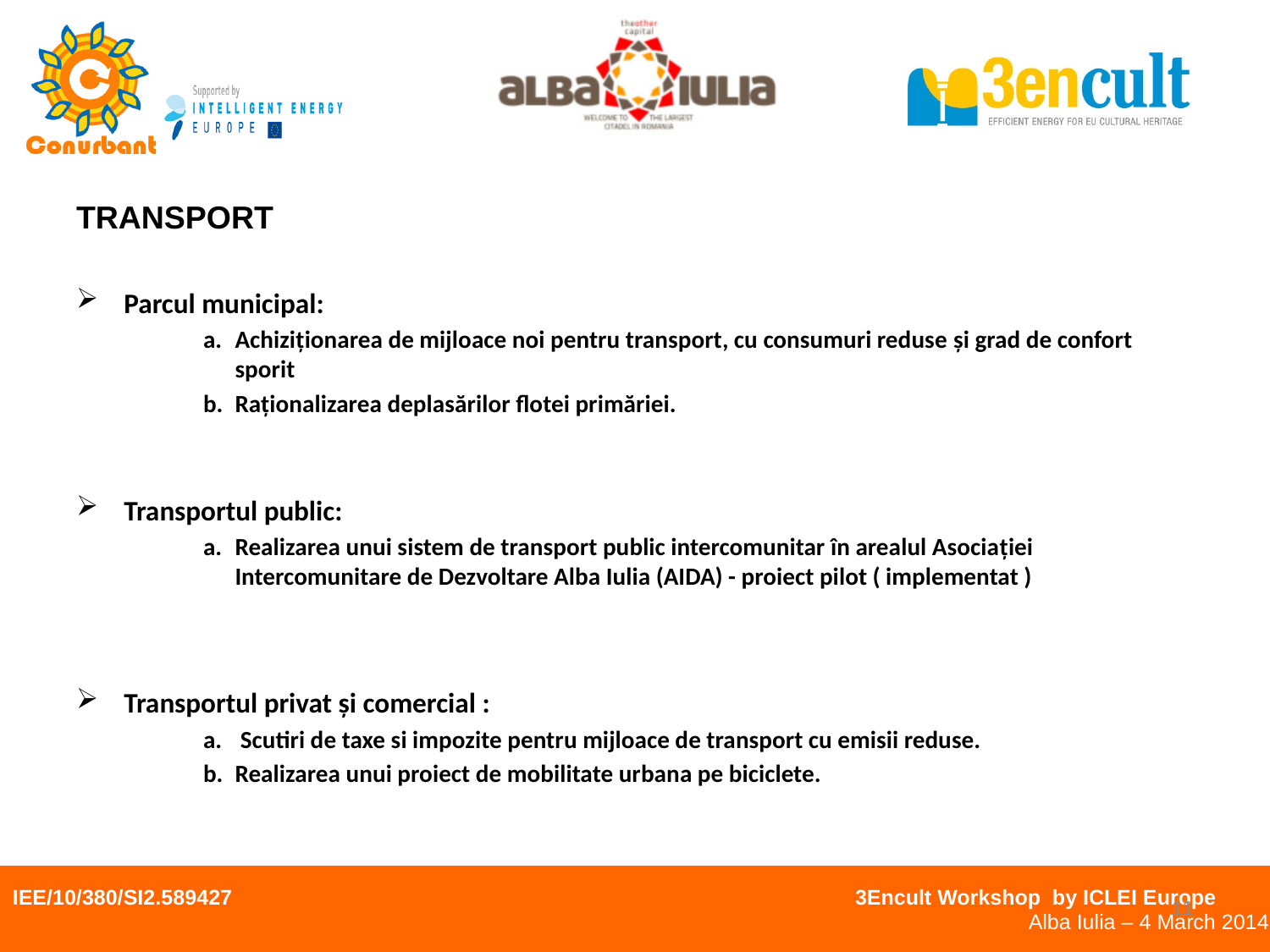

TRANSPORT

Parcul municipal:
Achiziționarea de mijloace noi pentru transport, cu consumuri reduse și grad de confort sporit
Raționalizarea deplasărilor flotei primăriei.

Transportul public:
Realizarea unui sistem de transport public intercomunitar în arealul Asociației Intercomunitare de Dezvoltare Alba Iulia (AIDA) - proiect pilot ( implementat )

Transportul privat şi comercial :
 Scutiri de taxe si impozite pentru mijloace de transport cu emisii reduse.
Realizarea unui proiect de mobilitate urbana pe biciclete.
11